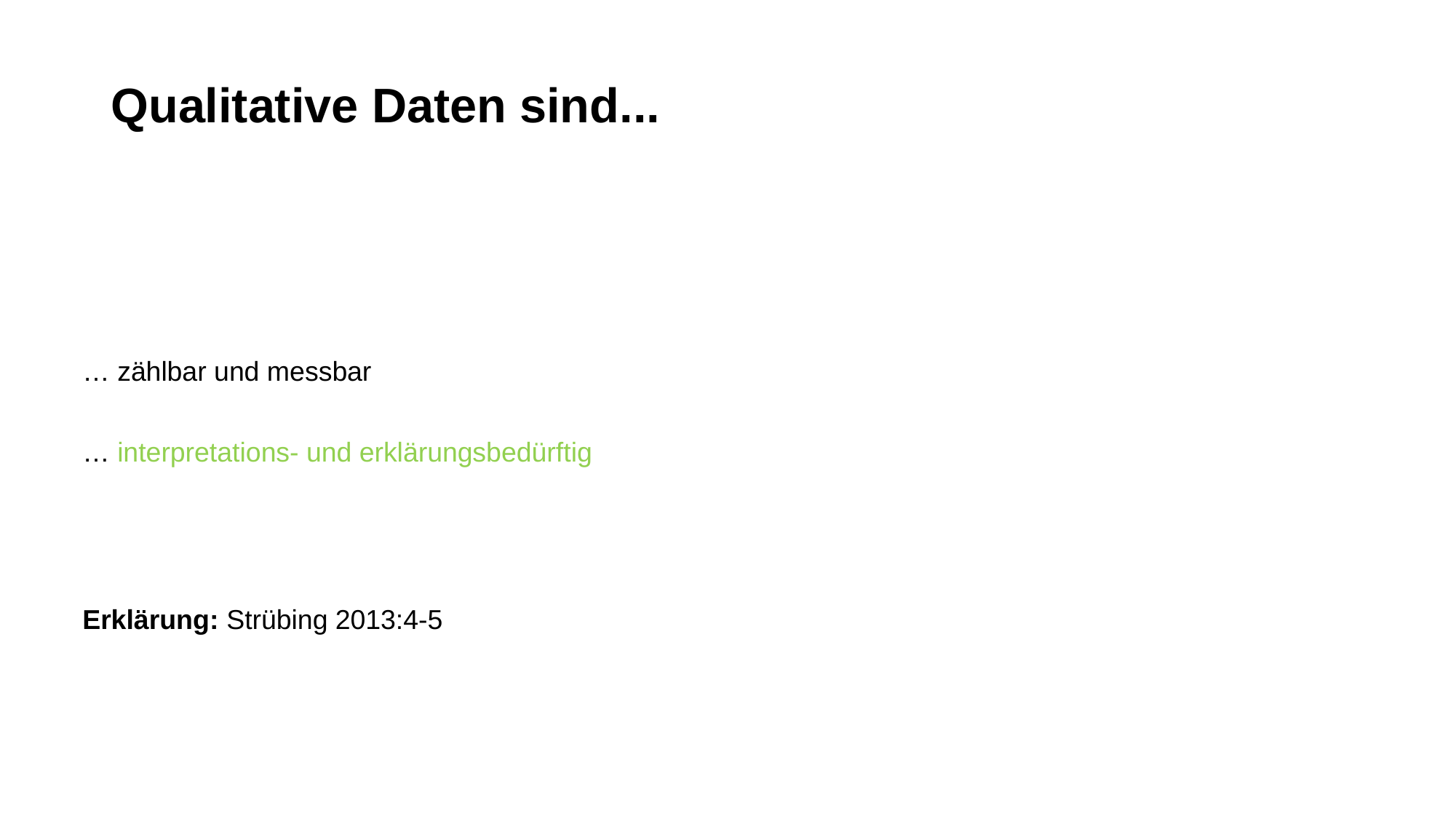

Erklärung: Strübing 2013:4-5
# Qualitative Daten sind...
… zählbar und messbar
… interpretations- und erklärungsbedürftig
Erklärung: Strübing 2013:4-5